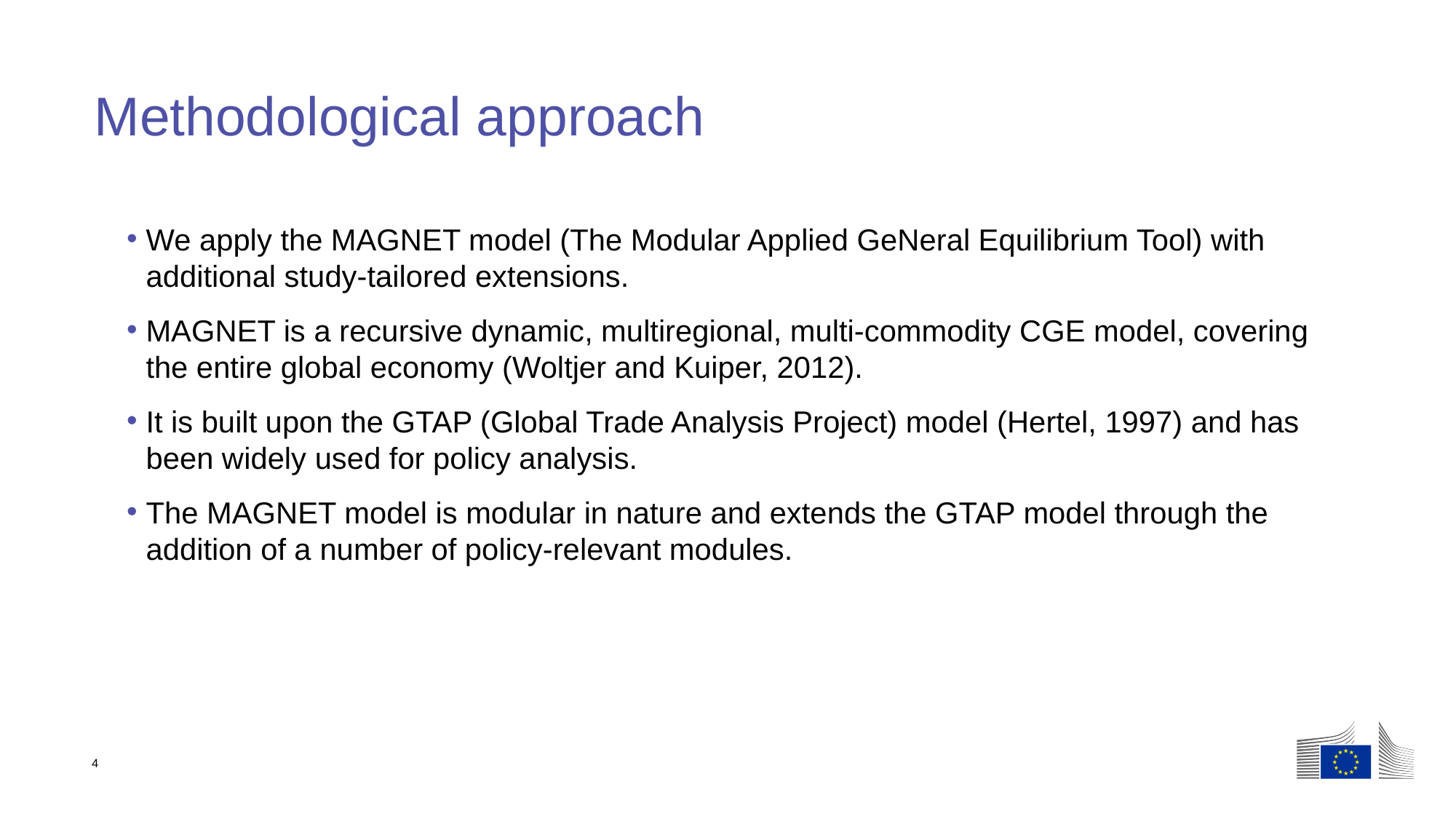

# Methodological approach
We apply the MAGNET model (The Modular Applied GeNeral Equilibrium Tool) with additional study-tailored extensions.
MAGNET is a recursive dynamic, multiregional, multi-commodity CGE model, covering the entire global economy (Woltjer and Kuiper, 2012).
It is built upon the GTAP (Global Trade Analysis Project) model (Hertel, 1997) and has been widely used for policy analysis.
The MAGNET model is modular in nature and extends the GTAP model through the addition of a number of policy-relevant modules.